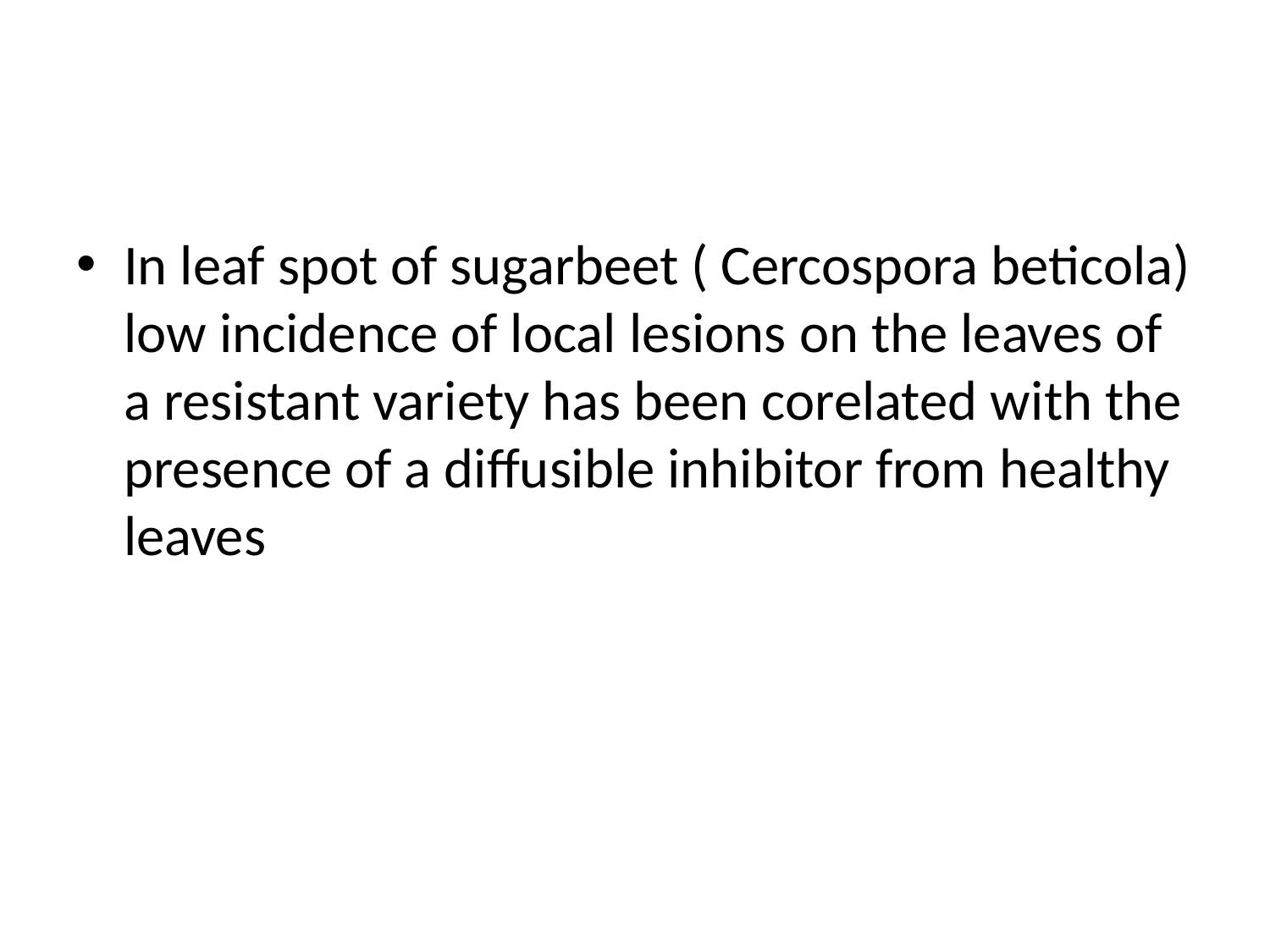

#
In leaf spot of sugarbeet ( Cercospora beticola) low incidence of local lesions on the leaves of a resistant variety has been corelated with the presence of a diffusible inhibitor from healthy leaves